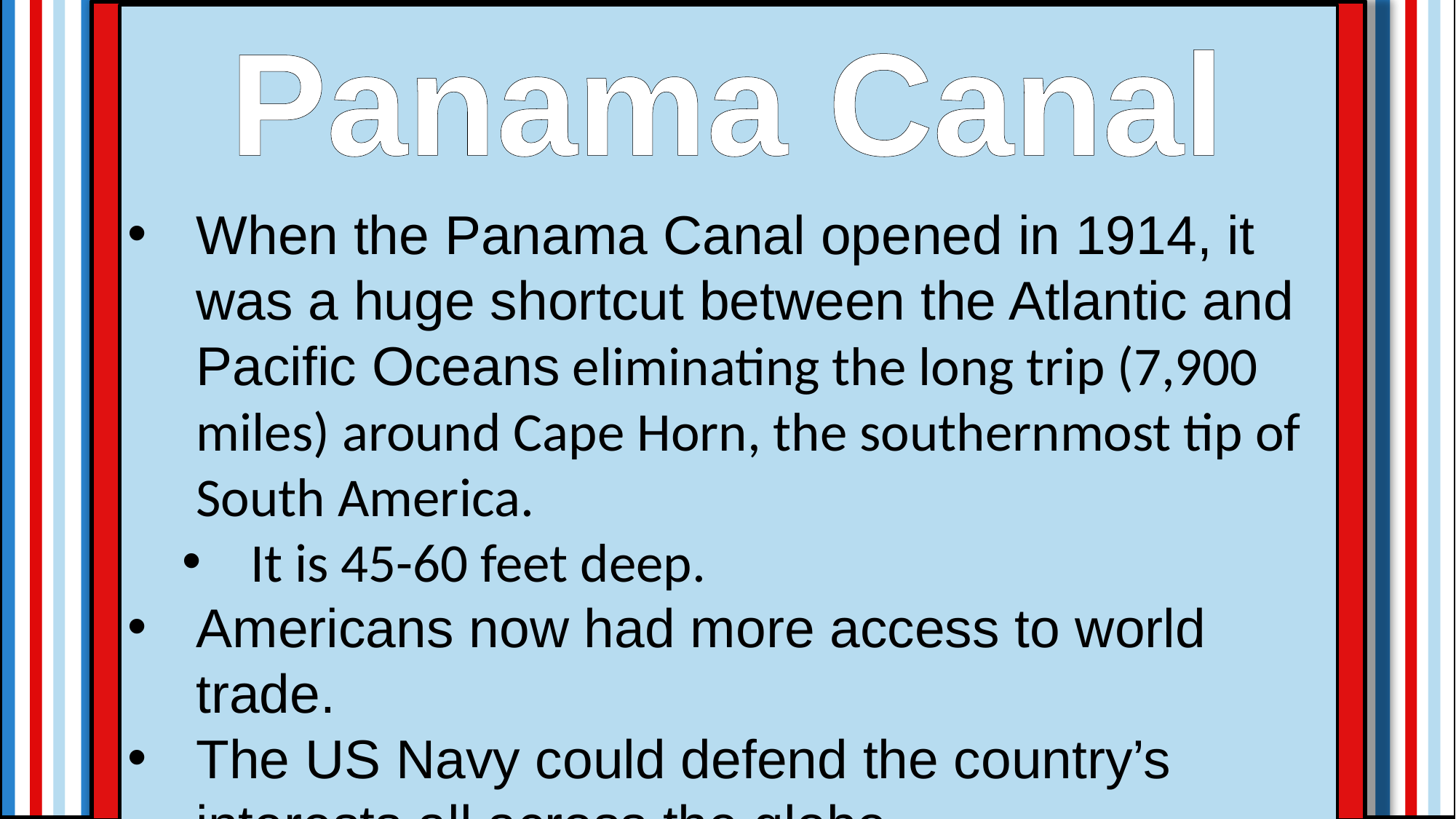

Panama Canal

When the Panama Canal opened in 1914, it was a huge shortcut between the Atlantic and Pacific Oceans eliminating the long trip (7,900 miles) around Cape Horn, the southernmost tip of South America.
It is 45-60 feet deep.
Americans now had more access to world trade.
The US Navy could defend the country’s interests all across the globe.